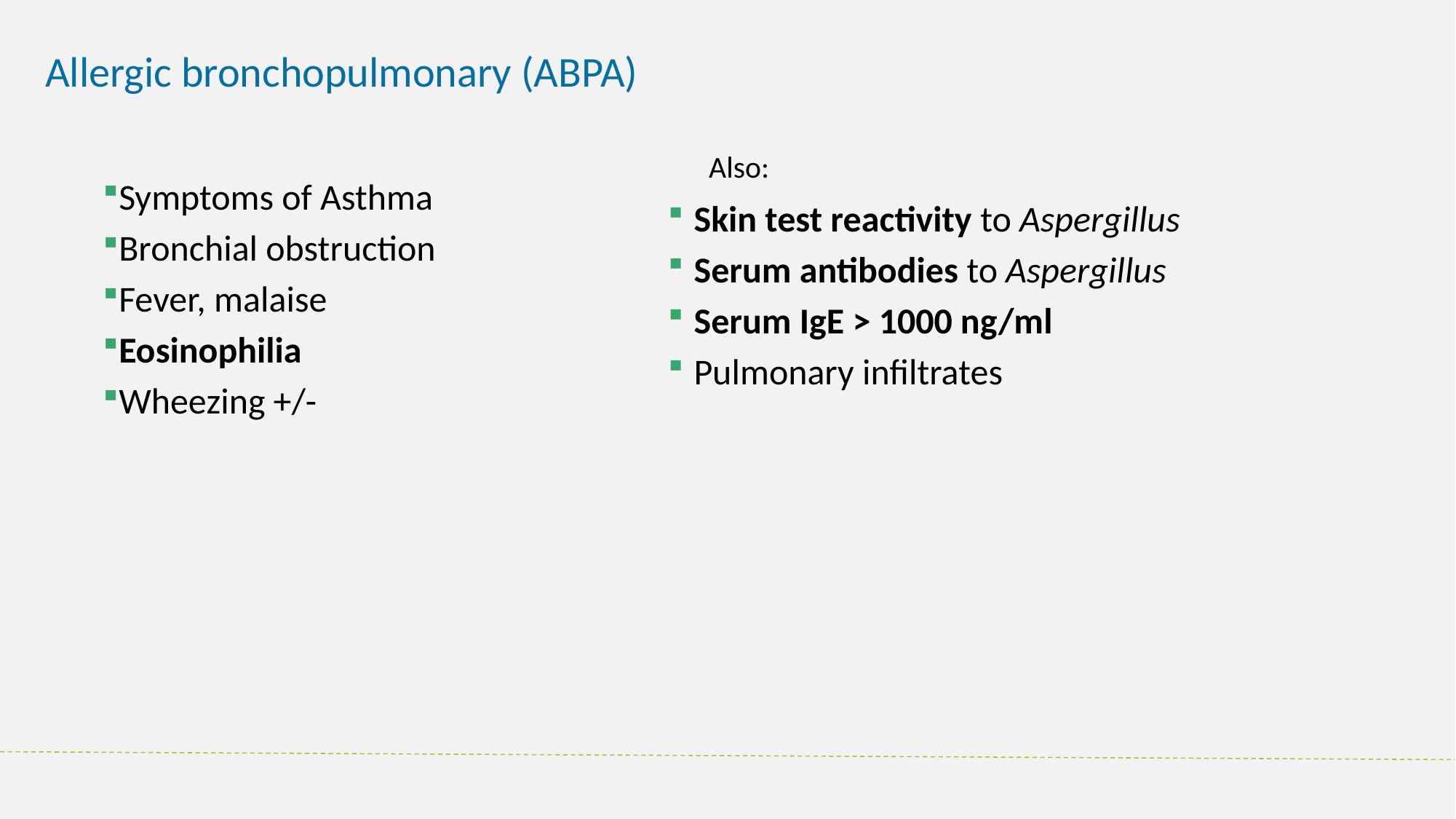

Allergic bronchopulmonary (ABPA)

Also:
Symptoms of Asthma
Bronchial obstruction
Fever, malaise
Eosinophilia
Wheezing +/-
Skin test reactivity to Aspergillus
Serum antibodies to Aspergillus
Serum IgE > 1000 ng/ml
Pulmonary infiltrates